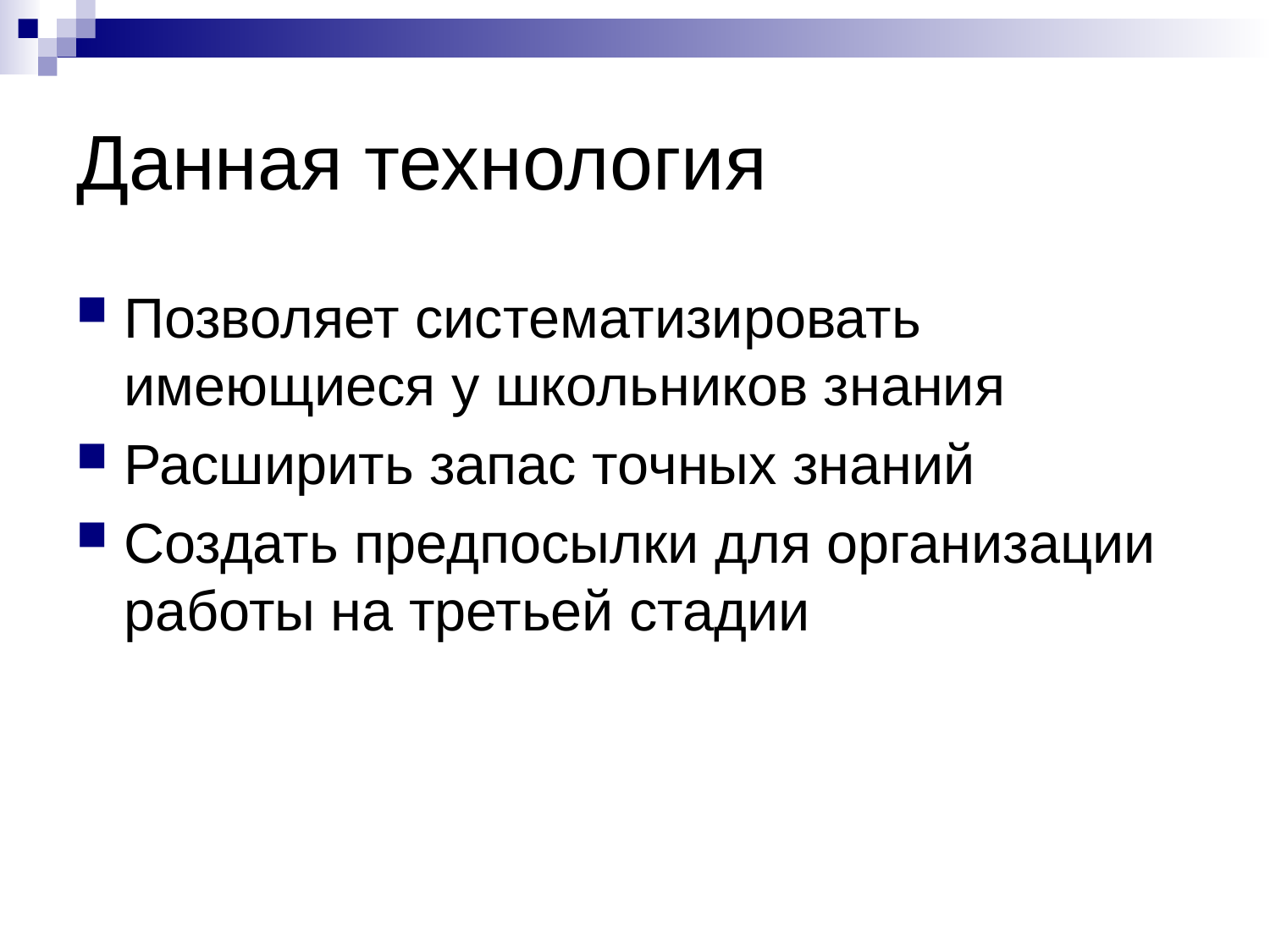

# Данная технология
Позволяет систематизировать имеющиеся у школьников знания
Расширить запас точных знаний
Создать предпосылки для организации работы на третьей стадии